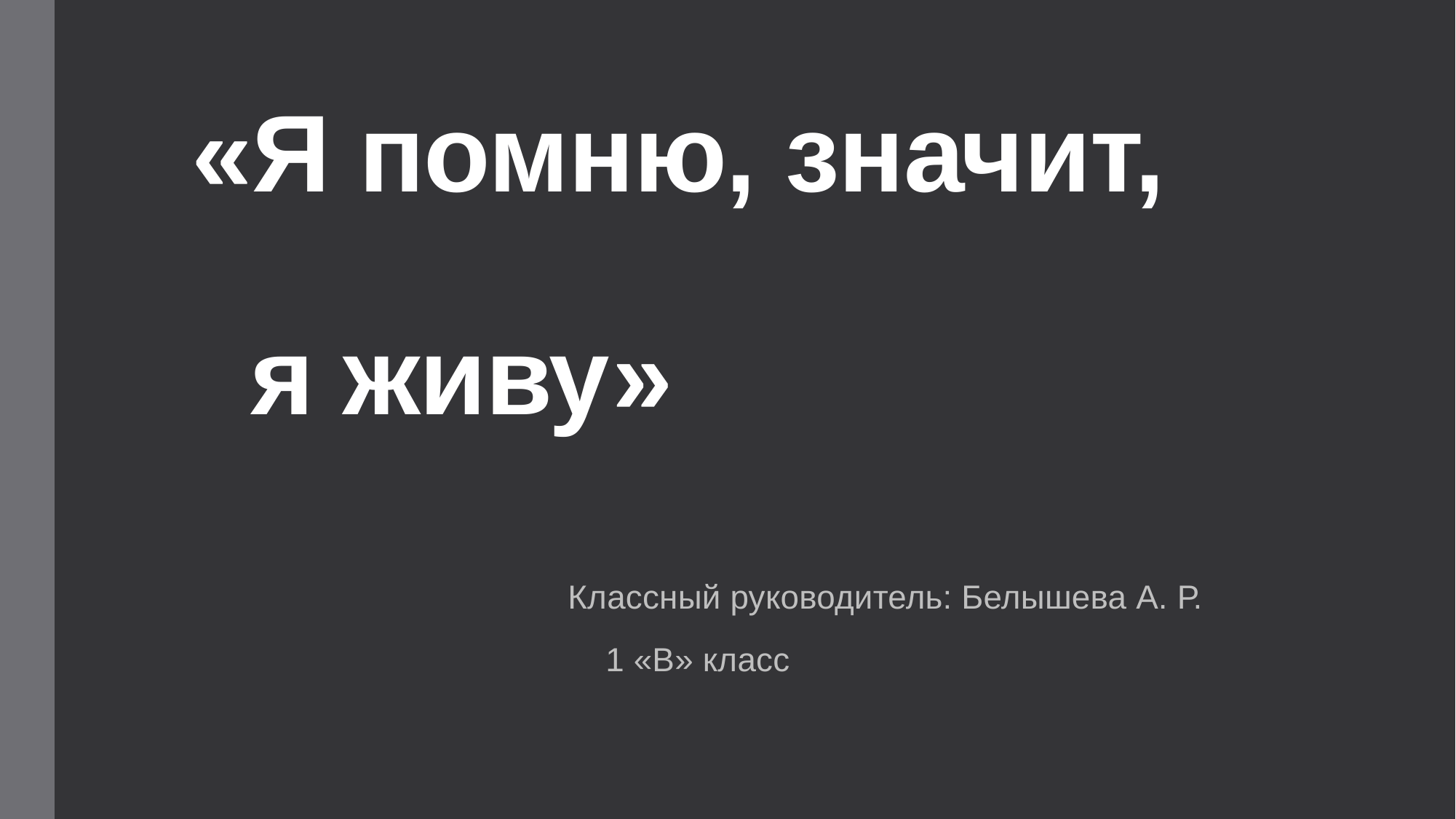

# «Я помню, значит, я живу»
                                           Классный руководитель: Белышева А. Р.
                                               1 «В» класс